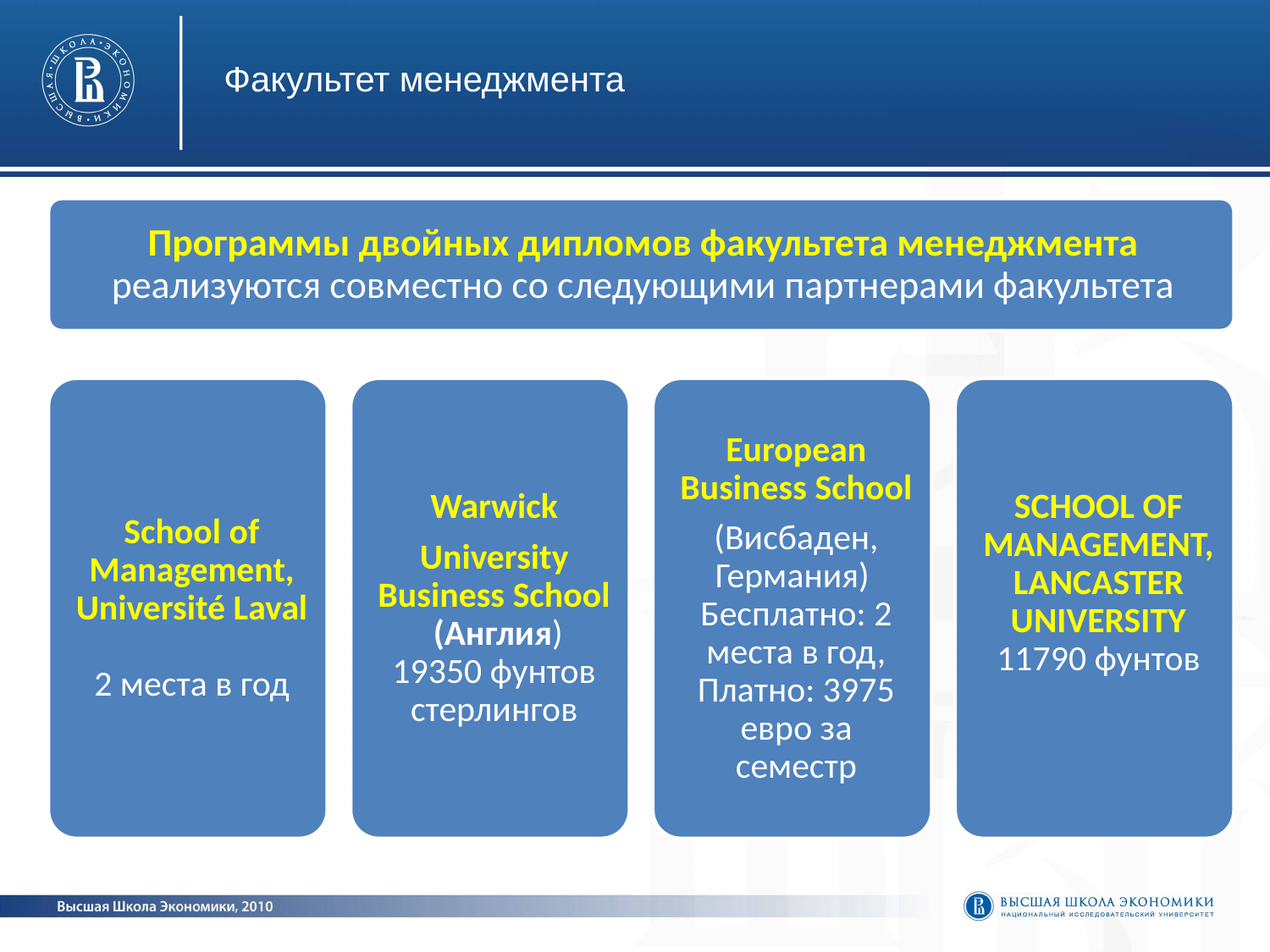

Факультет менеджмента

Программы двойных дипломов факультета менеджмента реализуются совместно со следующими партнерами факультета
School of Management, Université Laval
2 места в год
Warwick
University Business School  (Англия) 19350 фунтов стерлингов
European Business School
(Висбаден, Германия)
Бесплатно: 2 места в год, Платно: 3975 евро за семестр
SCHOOL OF MANAGEMENT, LANСASTER UNIVERSITY 11790 фунтов